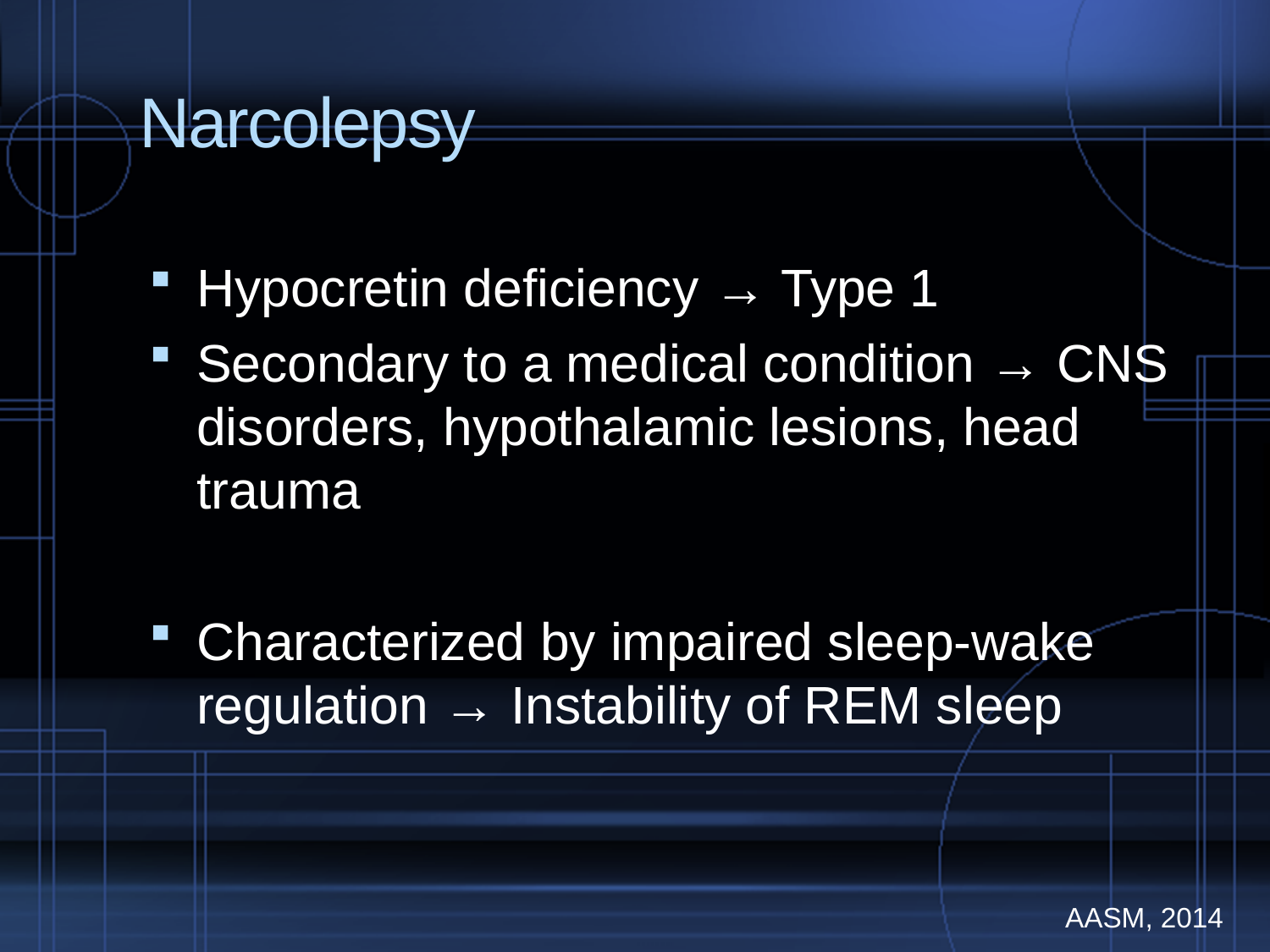

# Narcolepsy
Hypocretin deficiency → Type 1
Secondary to a medical condition → CNS disorders, hypothalamic lesions, head trauma

Characterized by impaired sleep-wake regulation → Instability of REM sleep

AASM, 2014